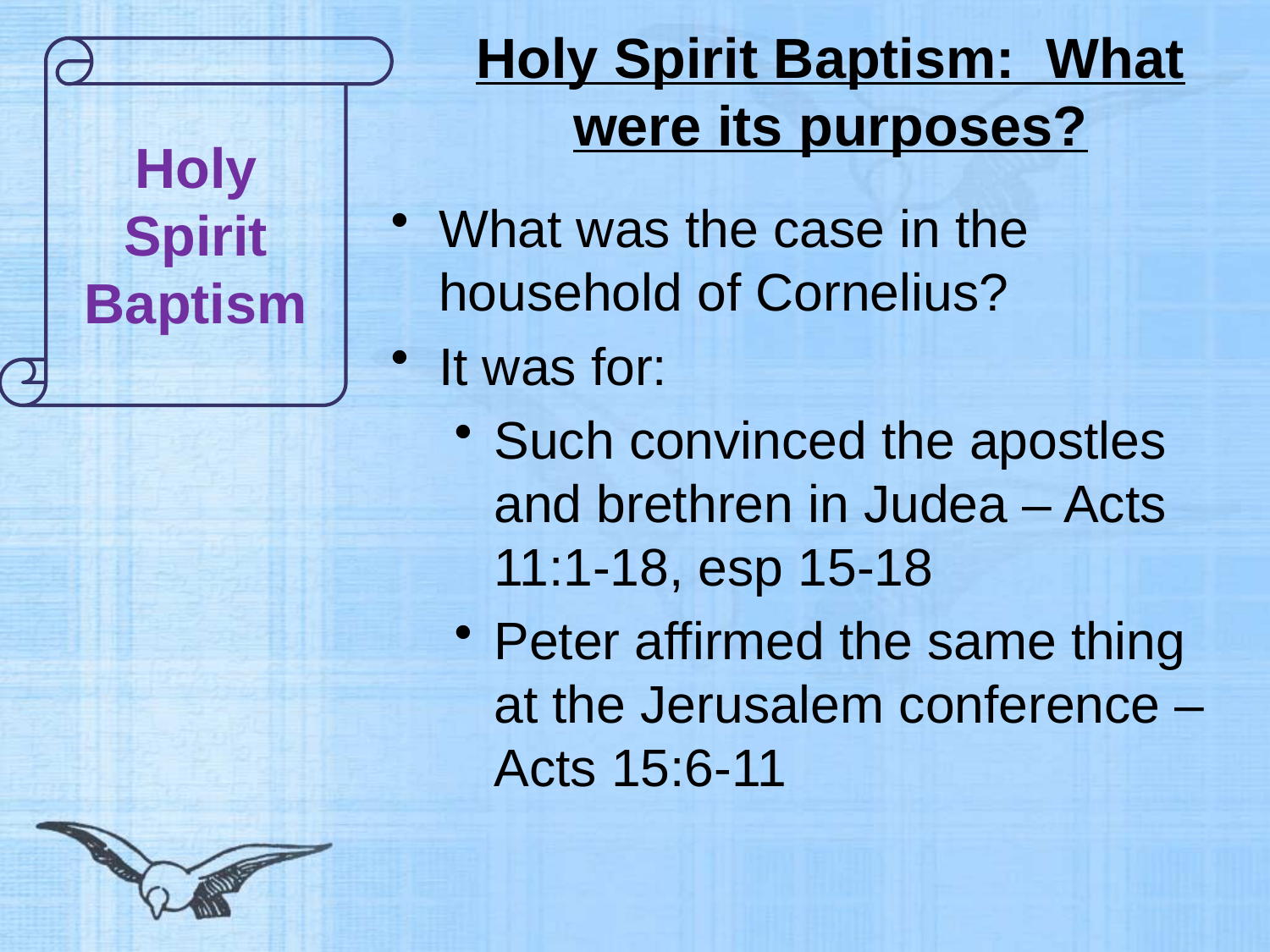

# Holy Spirit Baptism:  What were its purposes?
Holy Spirit Baptism
What was the case in the household of Cornelius?
It was for:
Such convinced the apostles and brethren in Judea – Acts 11:1-18, esp 15-18
Peter affirmed the same thing at the Jerusalem conference – Acts 15:6-11